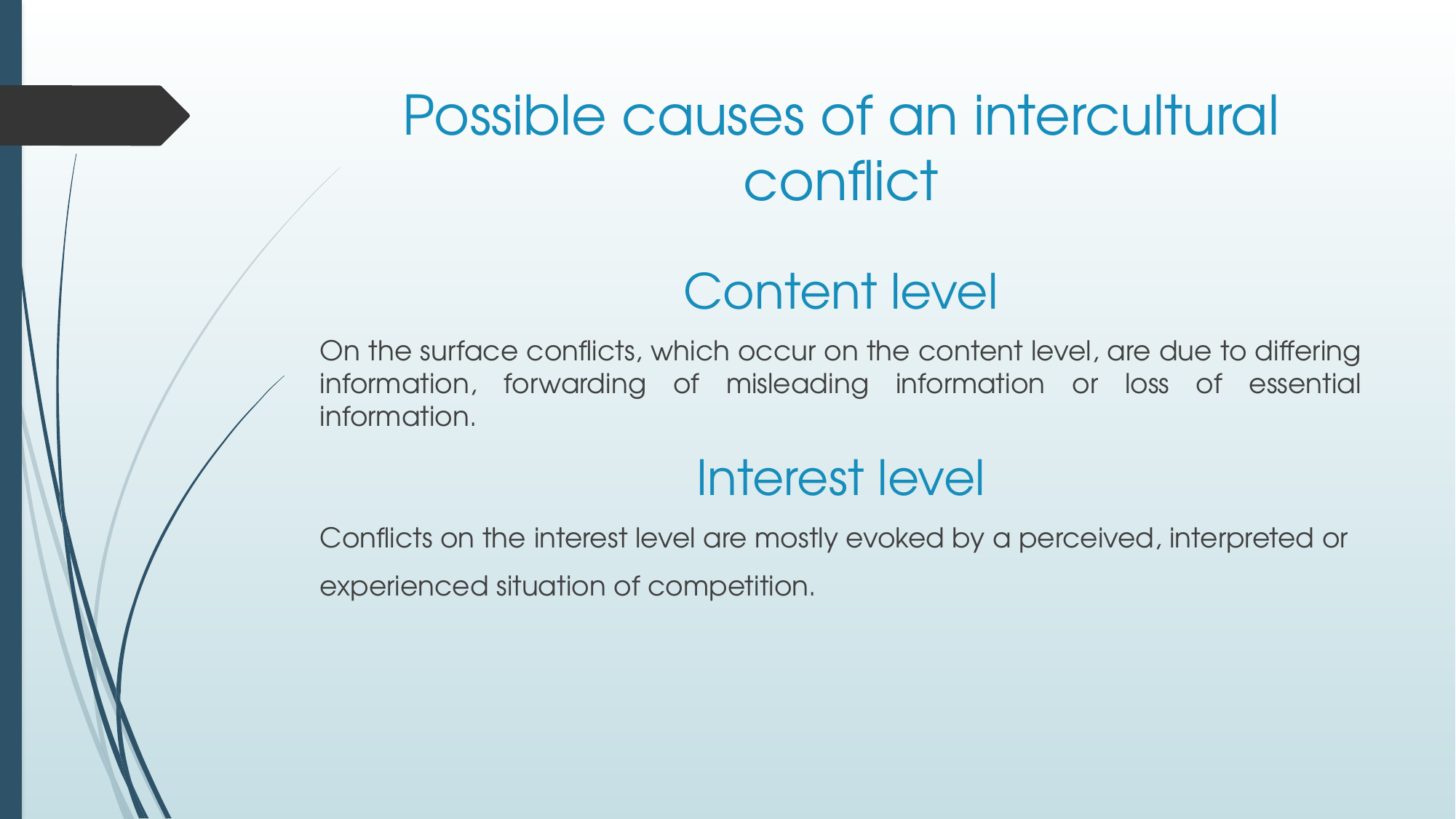

# Possible causes of an intercultural conflict
Content level
On the surface conflicts, which occur on the content level, are due to differing information, forwarding of misleading information or loss of essential information.
Interest level
Conflicts on the interest level are mostly evoked by a perceived, interpreted or
experienced situation of competition.